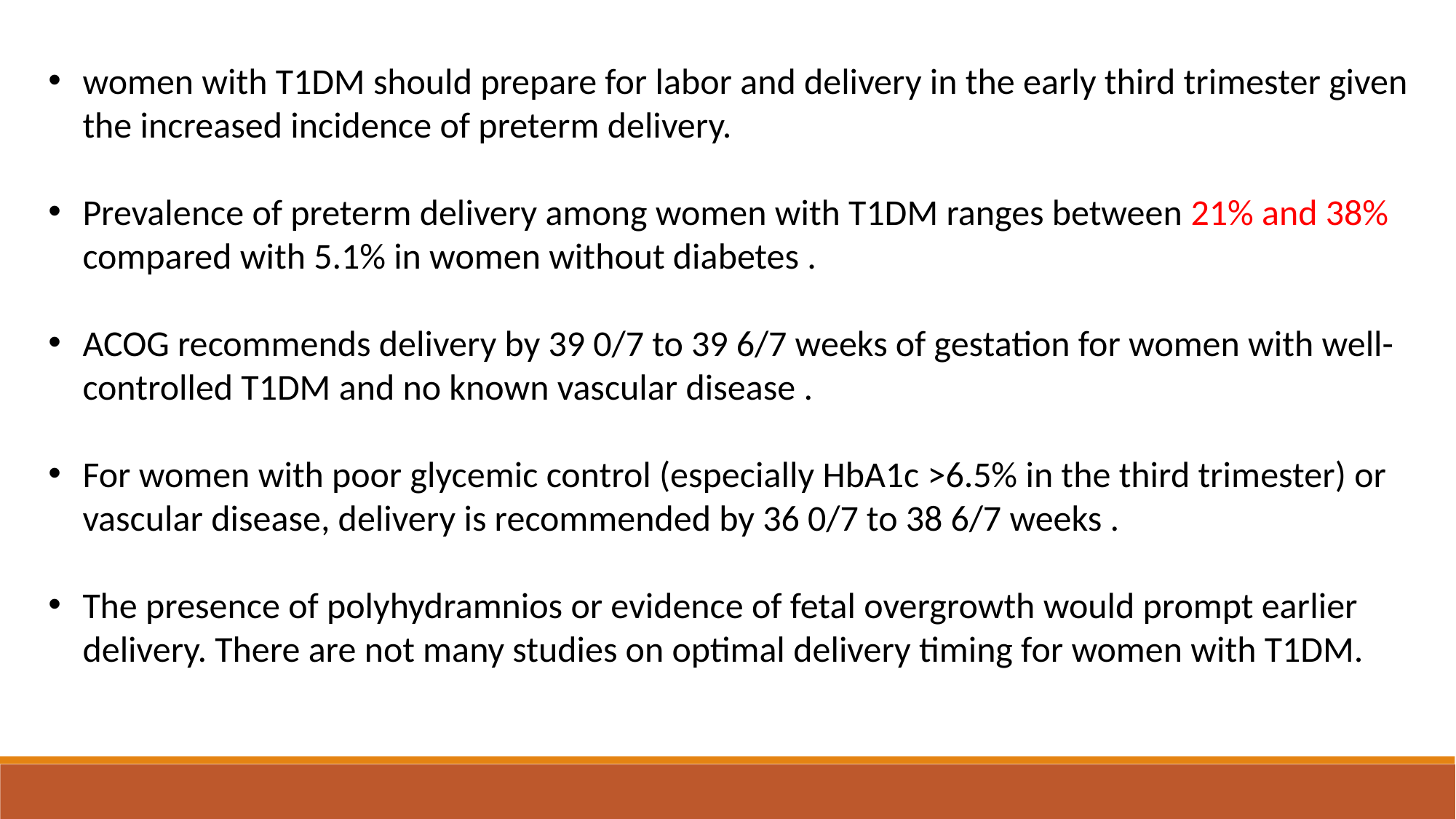

women with T1DM should prepare for labor and delivery in the early third trimester given the increased incidence of preterm delivery.

Prevalence of preterm delivery among women with T1DM ranges between 21% and 38% compared with 5.1% in women without diabetes .

ACOG recommends delivery by 39 0/7 to 39 6/7 weeks of gestation for women with well-controlled T1DM and no known vascular disease .

For women with poor glycemic control (especially HbA1c >6.5% in the third trimester) or vascular disease, delivery is recommended by 36 0/7 to 38 6/7 weeks .

The presence of polyhydramnios or evidence of fetal overgrowth would prompt earlier delivery. There are not many studies on optimal delivery timing for women with T1DM.